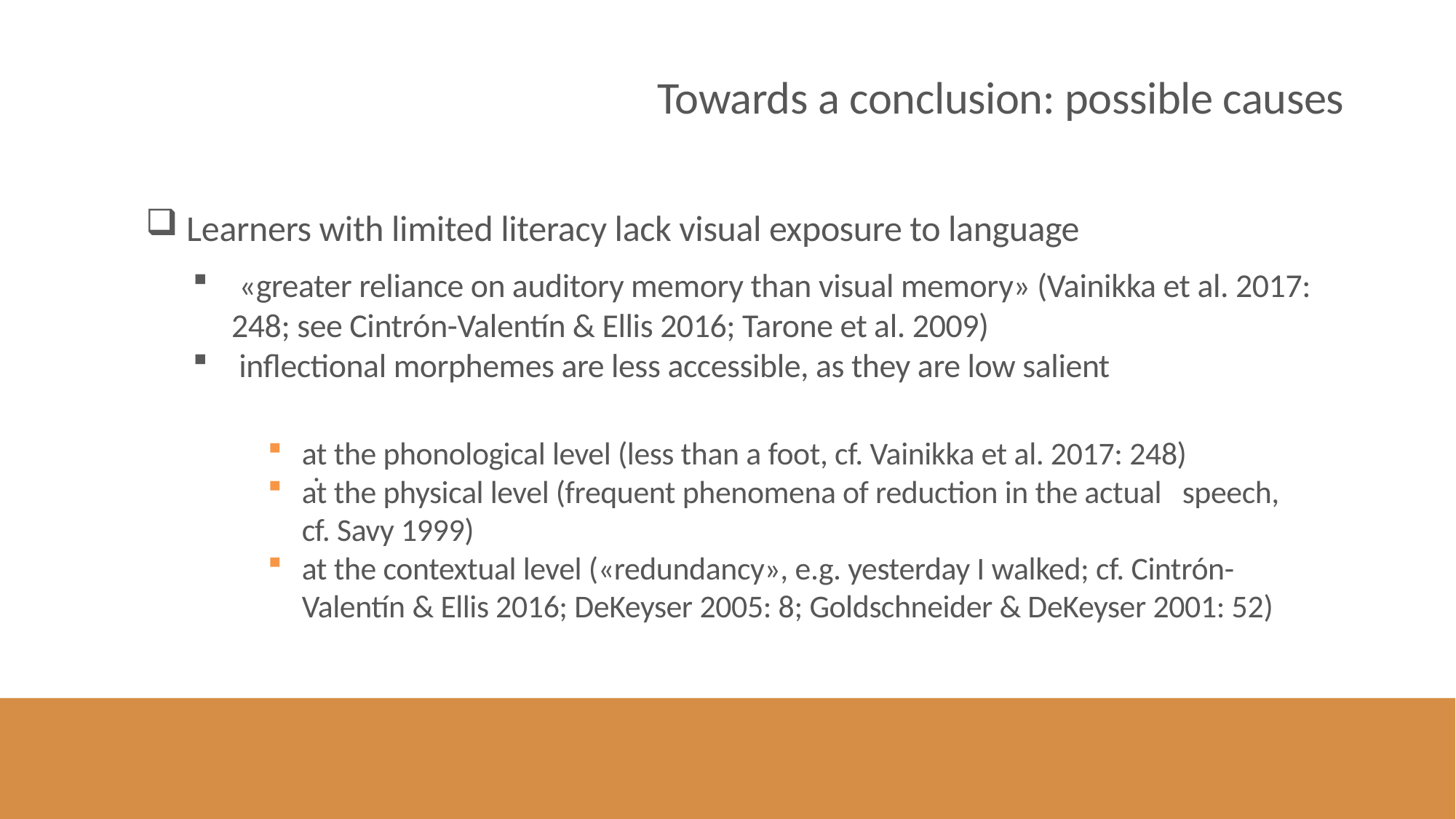

#
Towards a conclusion: possible causes
 Learners with limited literacy lack visual exposure to language
 «greater reliance on auditory memory than visual memory» (Vainikka et al. 2017: 248; see Cintrón-Valentín & Ellis 2016; Tarone et al. 2009)
 inflectional morphemes are less accessible, as they are low salient

	.
at the phonological level (less than a foot, cf. Vainikka et al. 2017: 248)
at the physical level (frequent phenomena of reduction in the actual   speech, cf. Savy 1999)
at the contextual level («redundancy», e.g. yesterday I walked; cf. Cintrón-Valentín & Ellis 2016; DeKeyser 2005: 8; Goldschneider & DeKeyser 2001: 52)